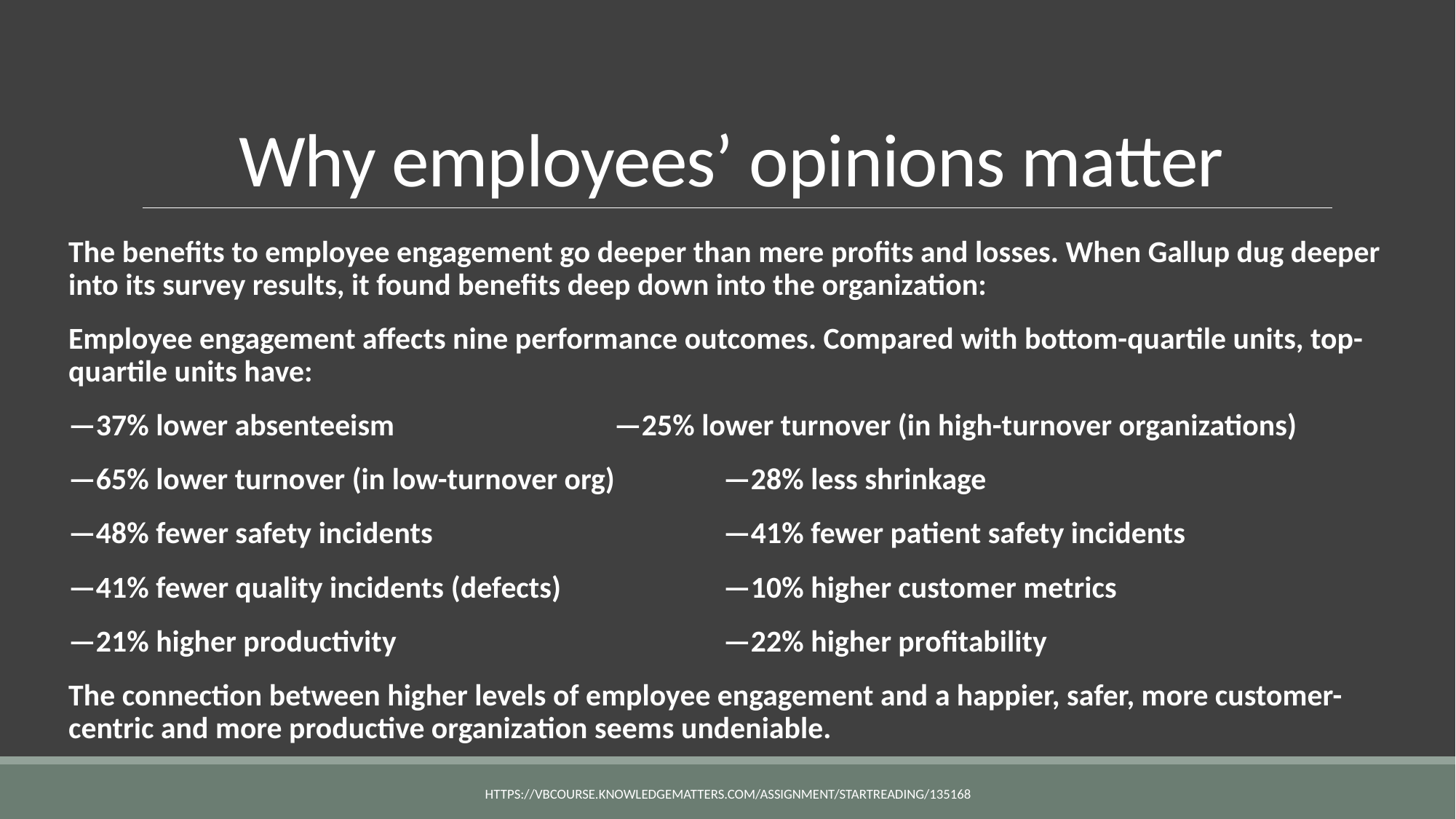

# Why employees’ opinions matter

The benefits to employee engagement go deeper than mere profits and losses. When Gallup dug deeper into its survey results, it found benefits deep down into the organization:
Employee engagement affects nine performance outcomes. Compared with bottom-quartile units, top-quartile units have:
—37% lower absenteeism			—25% lower turnover (in high-turnover organizations)
—65% lower turnover (in low-turnover org)	—28% less shrinkage
—48% fewer safety incidents			—41% fewer patient safety incidents
—41% fewer quality incidents (defects)		—10% higher customer metrics
—21% higher productivity			—22% higher profitability
The connection between higher levels of employee engagement and a happier, safer, more customer-centric and more productive organization seems undeniable.
https://vbcourse.knowledgematters.com/assignment/startReading/135168